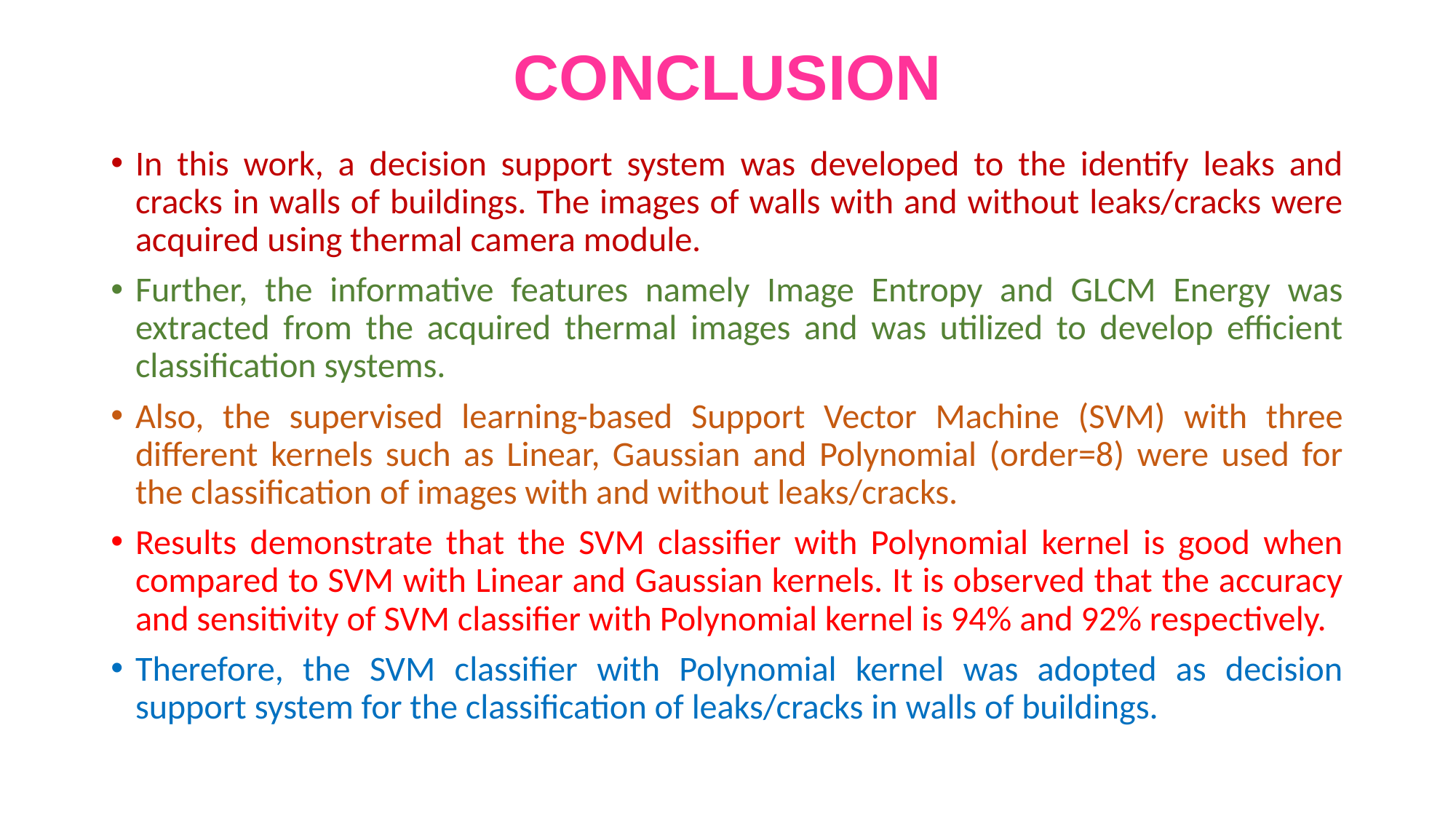

# CONCLUSION
In this work, a decision support system was developed to the identify leaks and cracks in walls of buildings. The images of walls with and without leaks/cracks were acquired using thermal camera module.
Further, the informative features namely Image Entropy and GLCM Energy was extracted from the acquired thermal images and was utilized to develop efficient classification systems.
Also, the supervised learning-based Support Vector Machine (SVM) with three different kernels such as Linear, Gaussian and Polynomial (order=8) were used for the classification of images with and without leaks/cracks.
Results demonstrate that the SVM classifier with Polynomial kernel is good when compared to SVM with Linear and Gaussian kernels. It is observed that the accuracy and sensitivity of SVM classifier with Polynomial kernel is 94% and 92% respectively.
Therefore, the SVM classifier with Polynomial kernel was adopted as decision support system for the classification of leaks/cracks in walls of buildings.